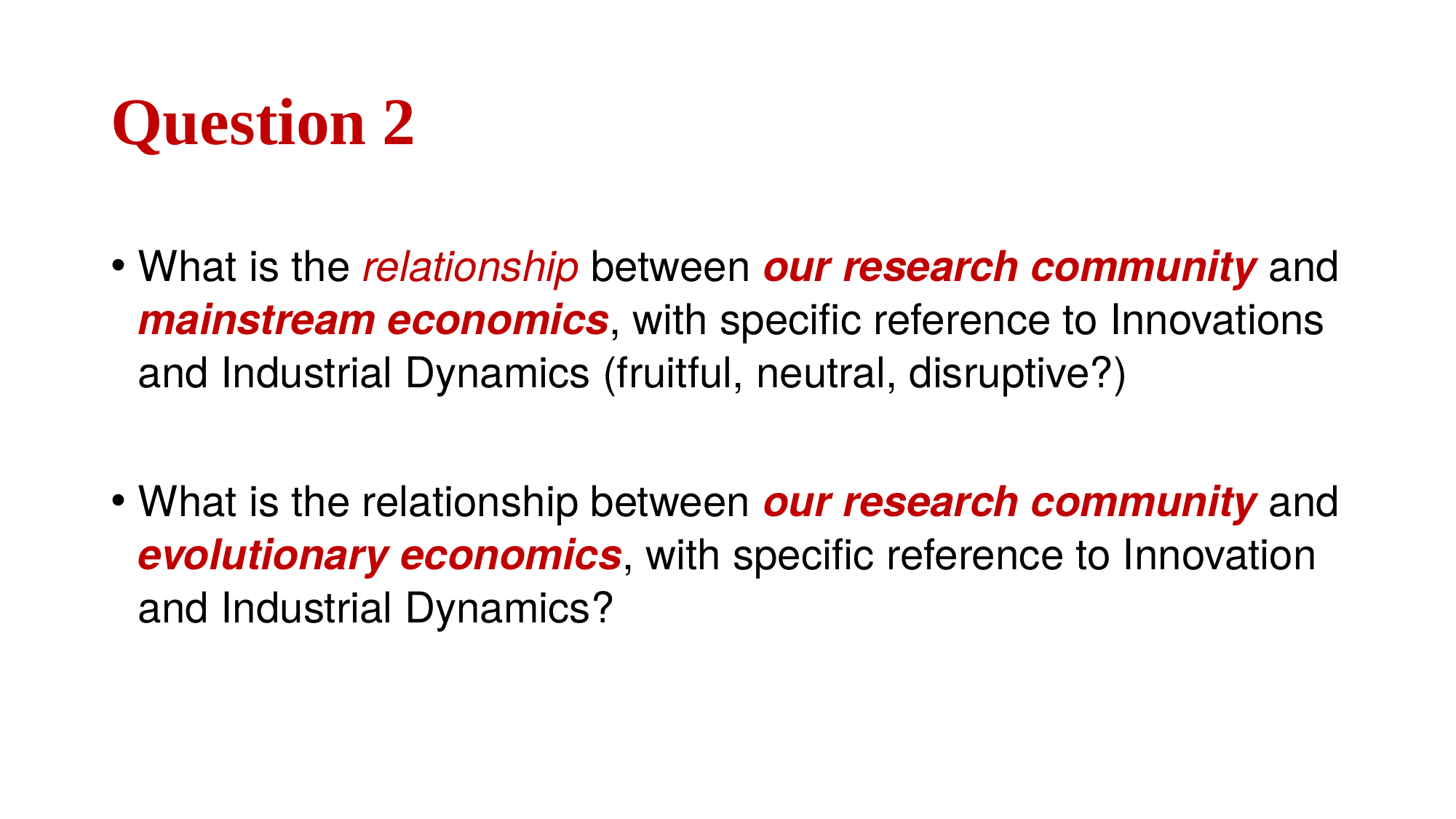

# Question 2
What is the relationship between our research community and mainstream economics, with specific reference to Innovations and Industrial Dynamics (fruitful, neutral, disruptive?)

What is the relationship between our research community and evolutionary economics, with specific reference to Innovation and Industrial Dynamics?